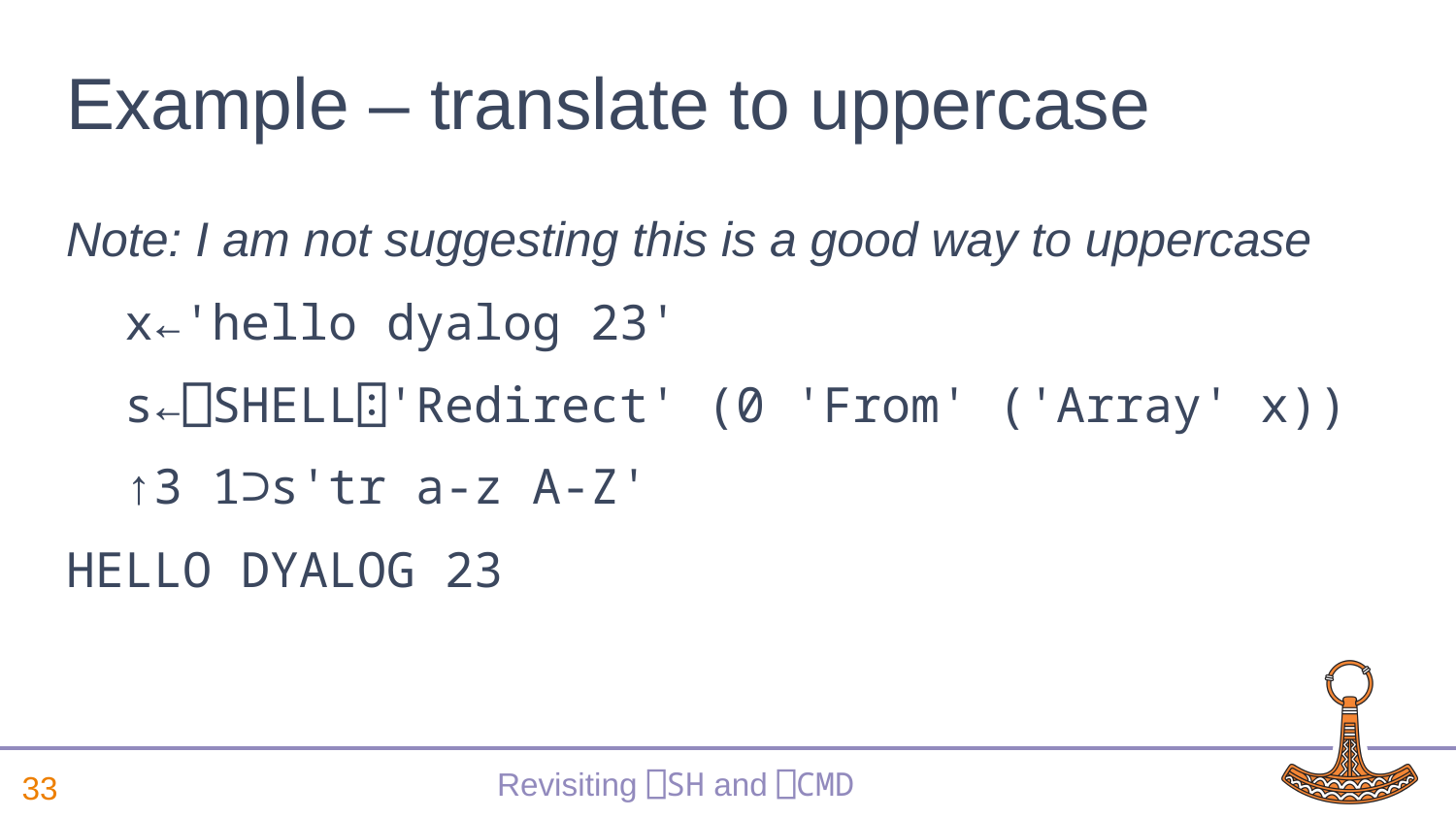

# Example – translate to uppercase
Note: I am not suggesting this is a good way to uppercase
  x←'hello dyalog 23'
  s←⎕SHELL⍠'Redirect' (0 'From' ('Array' x))
  ↑3 1⊃s'tr a-z A-Z'
HELLO DYALOG 23